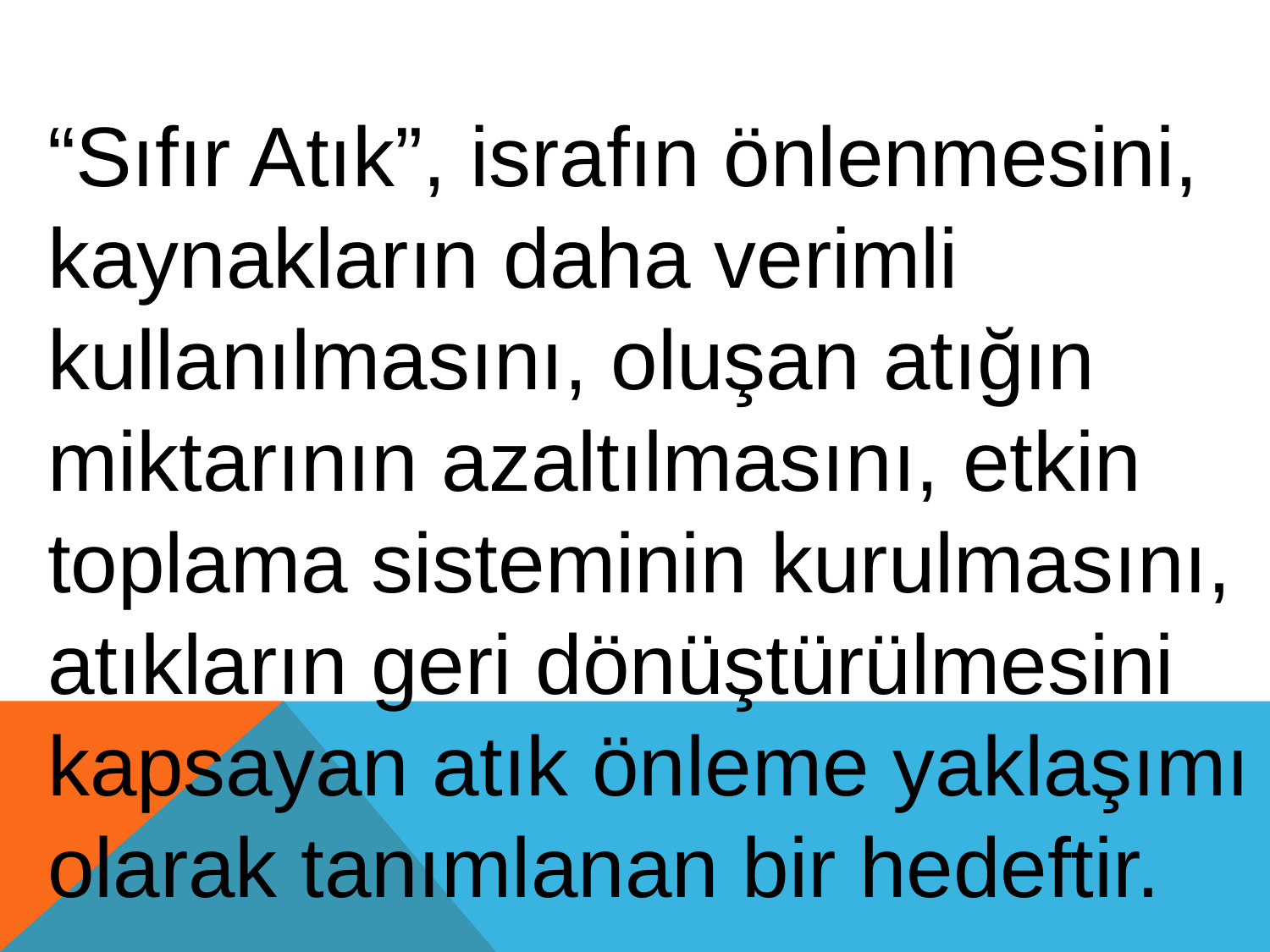

“Sıfır Atık”, israfın önlenmesini, kaynakların daha verimli kullanılmasını, oluşan atığın miktarının azaltılmasını, etkin toplama sisteminin kurulmasını, atıkların geri dönüştürülmesini kapsayan atık önleme yaklaşımı olarak tanımlanan bir hedeftir.